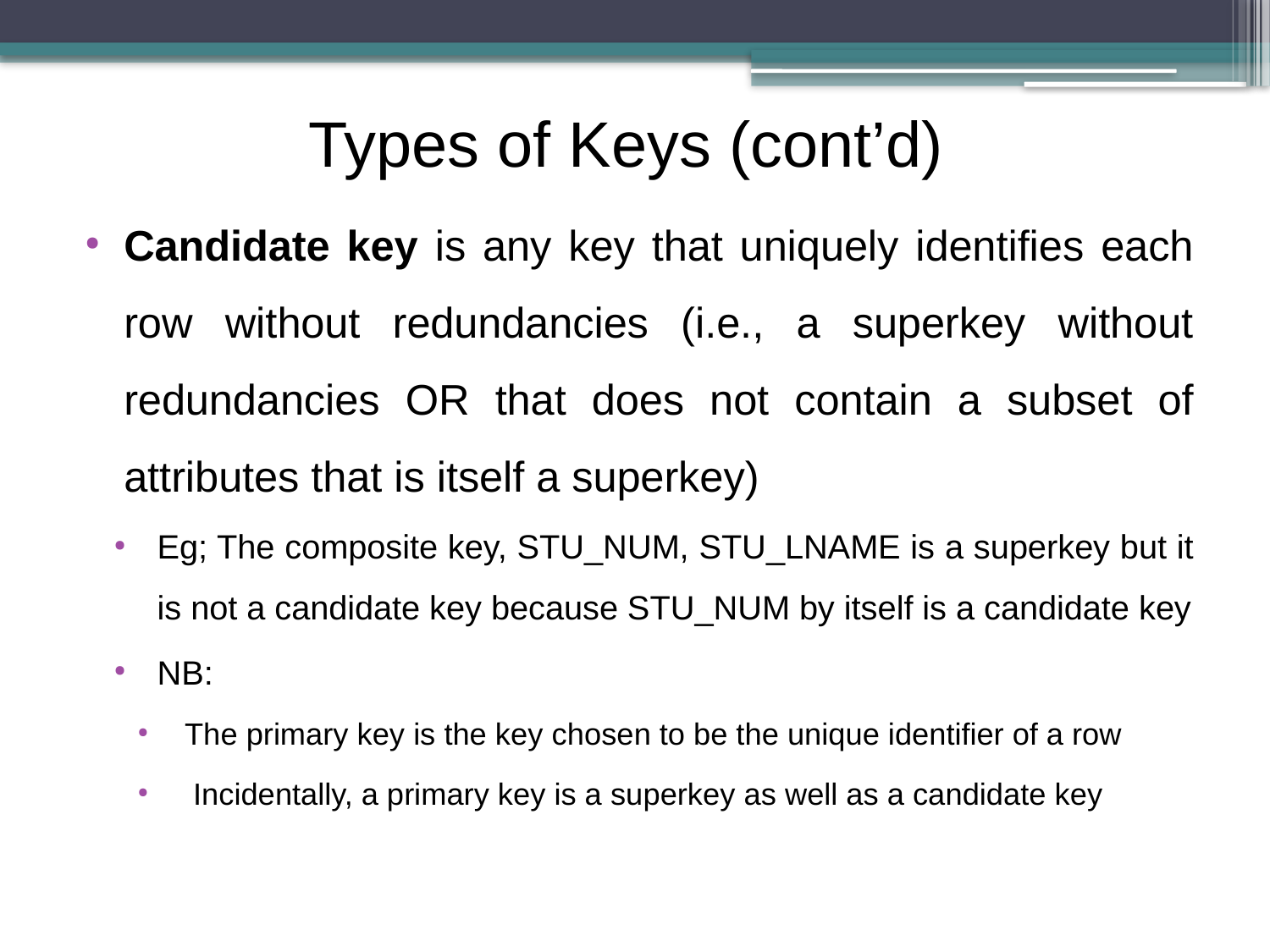

# Types of Keys (cont’d)
Candidate key is any key that uniquely identifies each row without redundancies (i.e., a superkey without redundancies OR that does not contain a subset of attributes that is itself a superkey)
Eg; The composite key, STU_NUM, STU_LNAME is a superkey but it is not a candidate key because STU_NUM by itself is a candidate key
NB:
The primary key is the key chosen to be the unique identifier of a row
 Incidentally, a primary key is a superkey as well as a candidate key